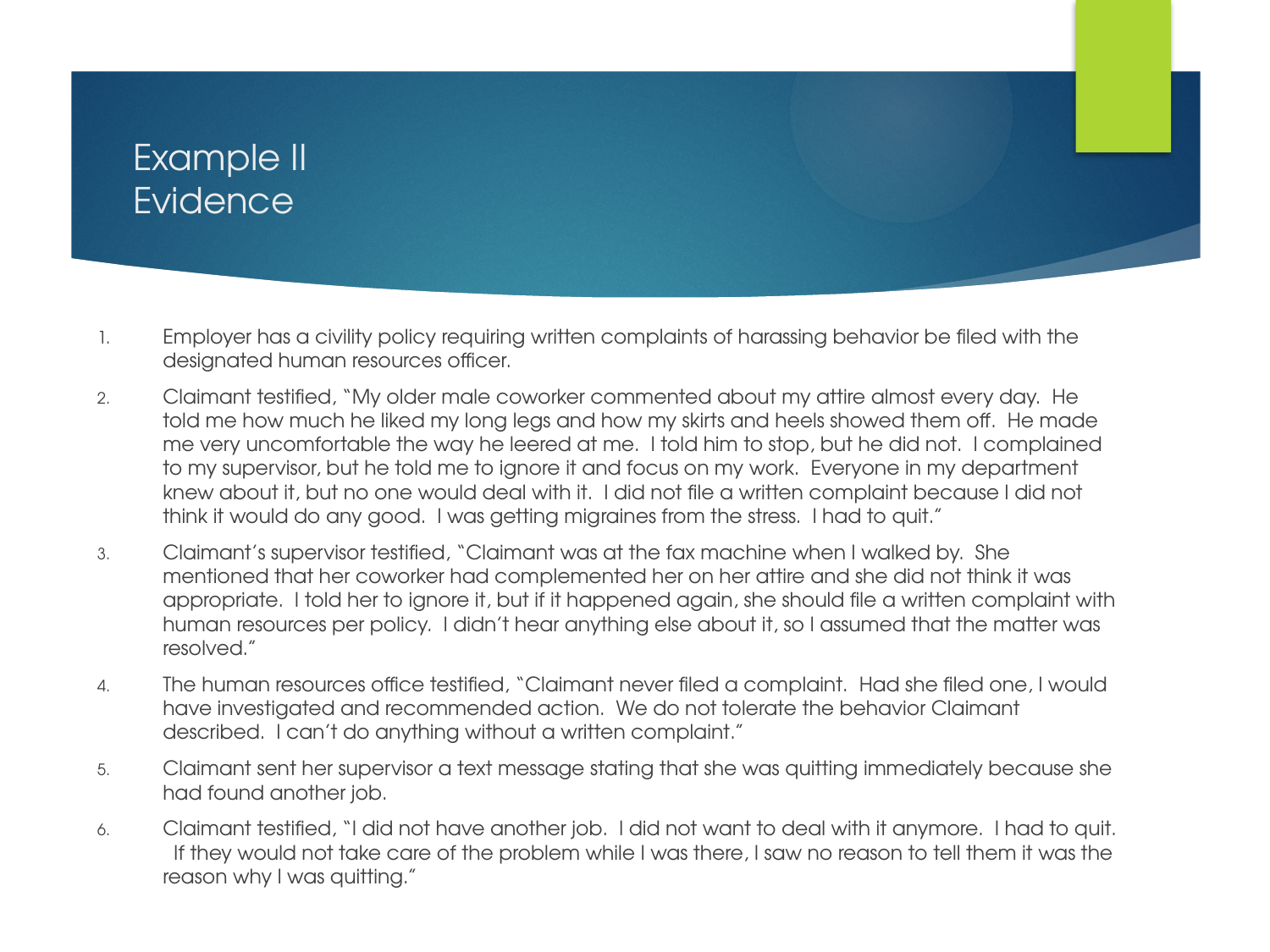

# Example II Evidence
Employer has a civility policy requiring written complaints of harassing behavior be filed with the designated human resources officer.
Claimant testified, “My older male coworker commented about my attire almost every day.  He told me how much he liked my long legs and how my skirts and heels showed them off.  He made me very uncomfortable the way he leered at me.  I told him to stop, but he did not.  I complained to my supervisor, but he told me to ignore it and focus on my work.  Everyone in my department knew about it, but no one would deal with it.  I did not file a written complaint because I did not think it would do any good.  I was getting migraines from the stress.  I had to quit.”
Claimant’s supervisor testified, “Claimant was at the fax machine when I walked by.  She mentioned that her coworker had complemented her on her attire and she did not think it was appropriate.  I told her to ignore it, but if it happened again, she should file a written complaint with human resources per policy.  I didn’t hear anything else about it, so I assumed that the matter was resolved.”
The human resources office testified, “Claimant never filed a complaint.  Had she filed one, I would have investigated and recommended action.  We do not tolerate the behavior Claimant described.  I can’t do anything without a written complaint.”
Claimant sent her supervisor a text message stating that she was quitting immediately because she had found another job.
Claimant testified, “I did not have another job.  I did not want to deal with it anymore.  I had to quit.   If they would not take care of the problem while I was there, I saw no reason to tell them it was the reason why I was quitting.”